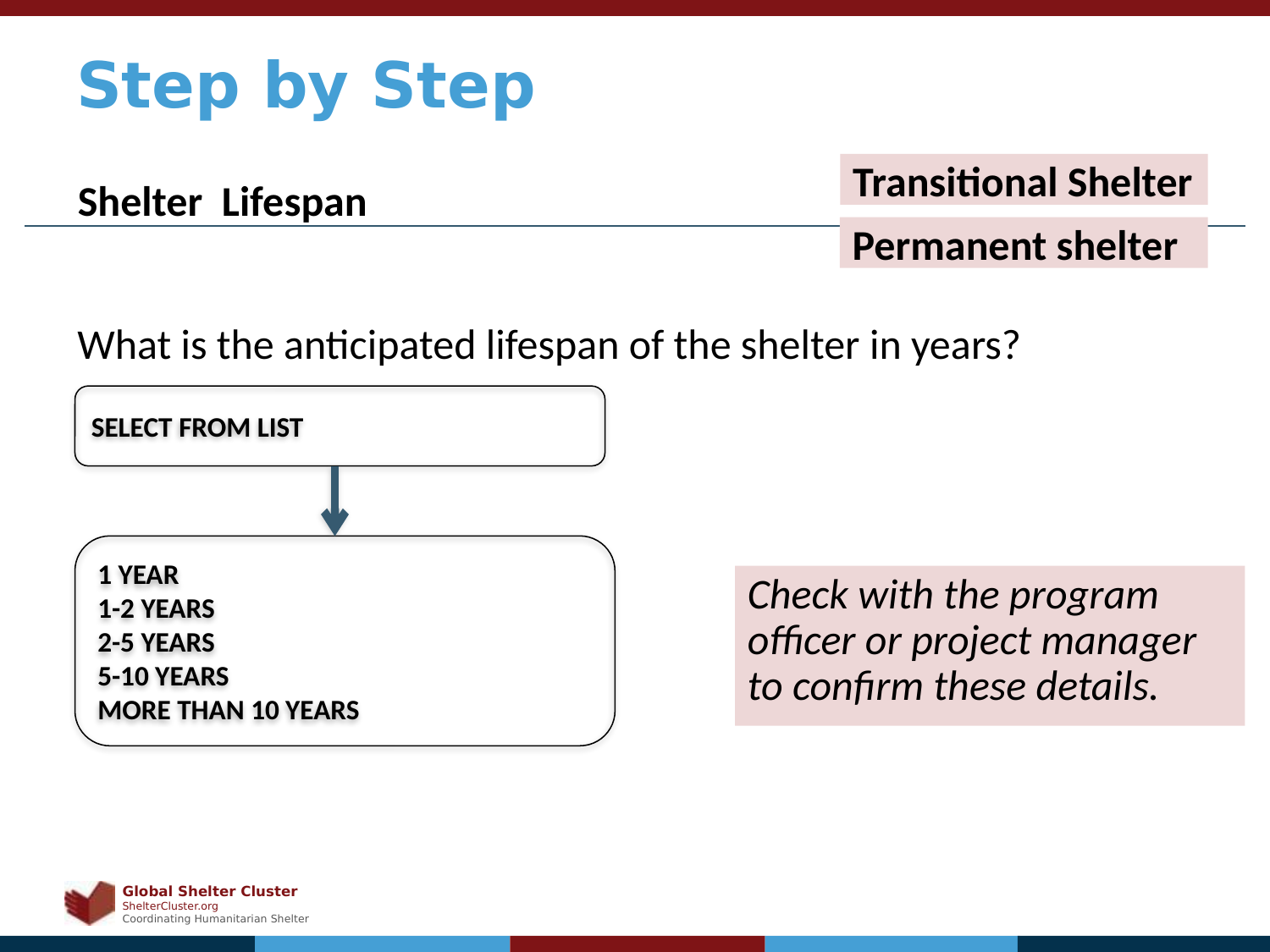

# Step by Step
Transitional Shelter
Shelter  Lifespan
Permanent shelter
What is the anticipated lifespan of the shelter in years?
Select from list
1 year
1-2 years
2-5 years
5-10 years
More than 10 years
Check with the program officer or project manager to confirm these details.